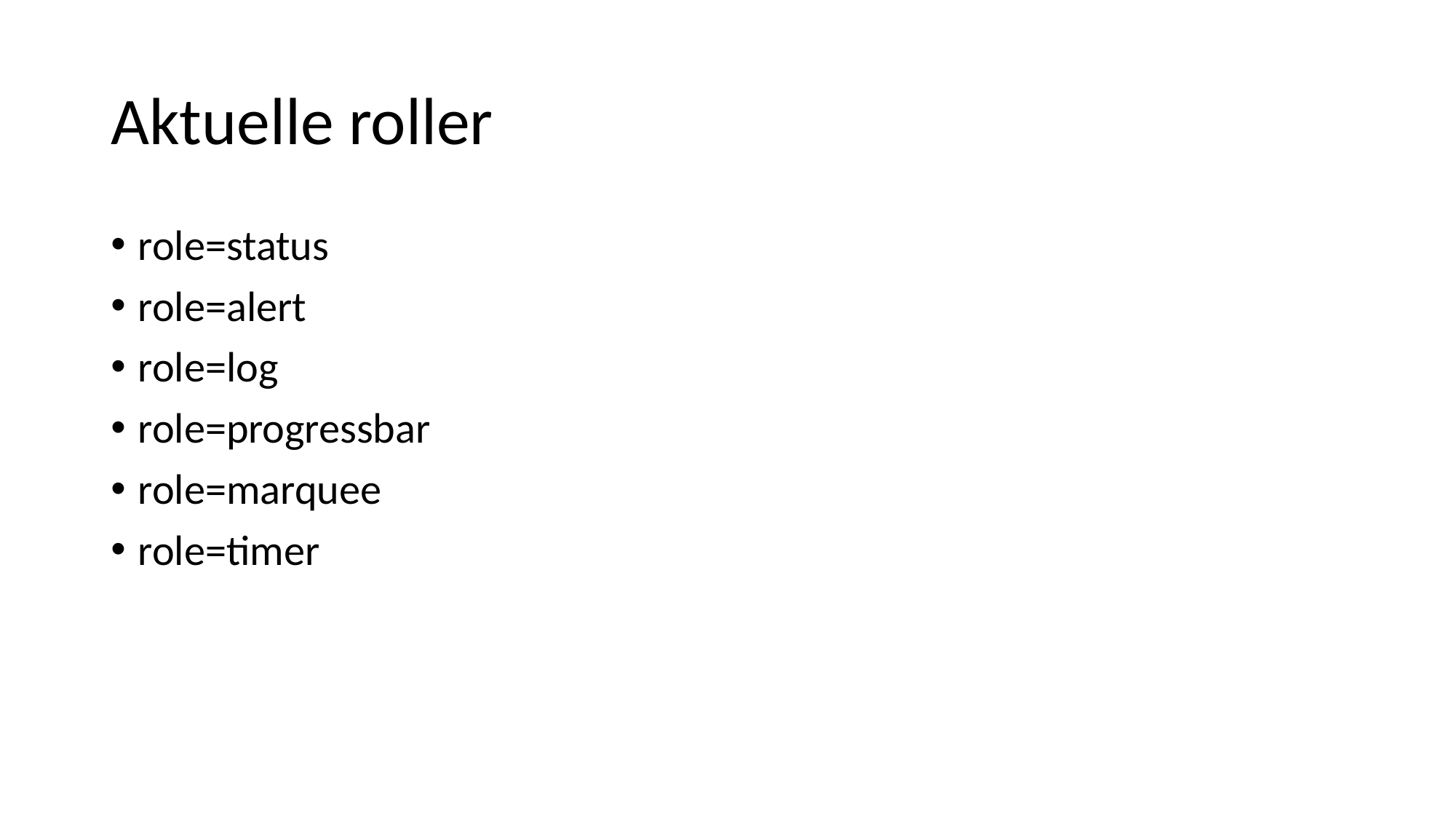

# Aktuelle roller
role=status
role=alert
role=log
role=progressbar
role=marquee
role=timer